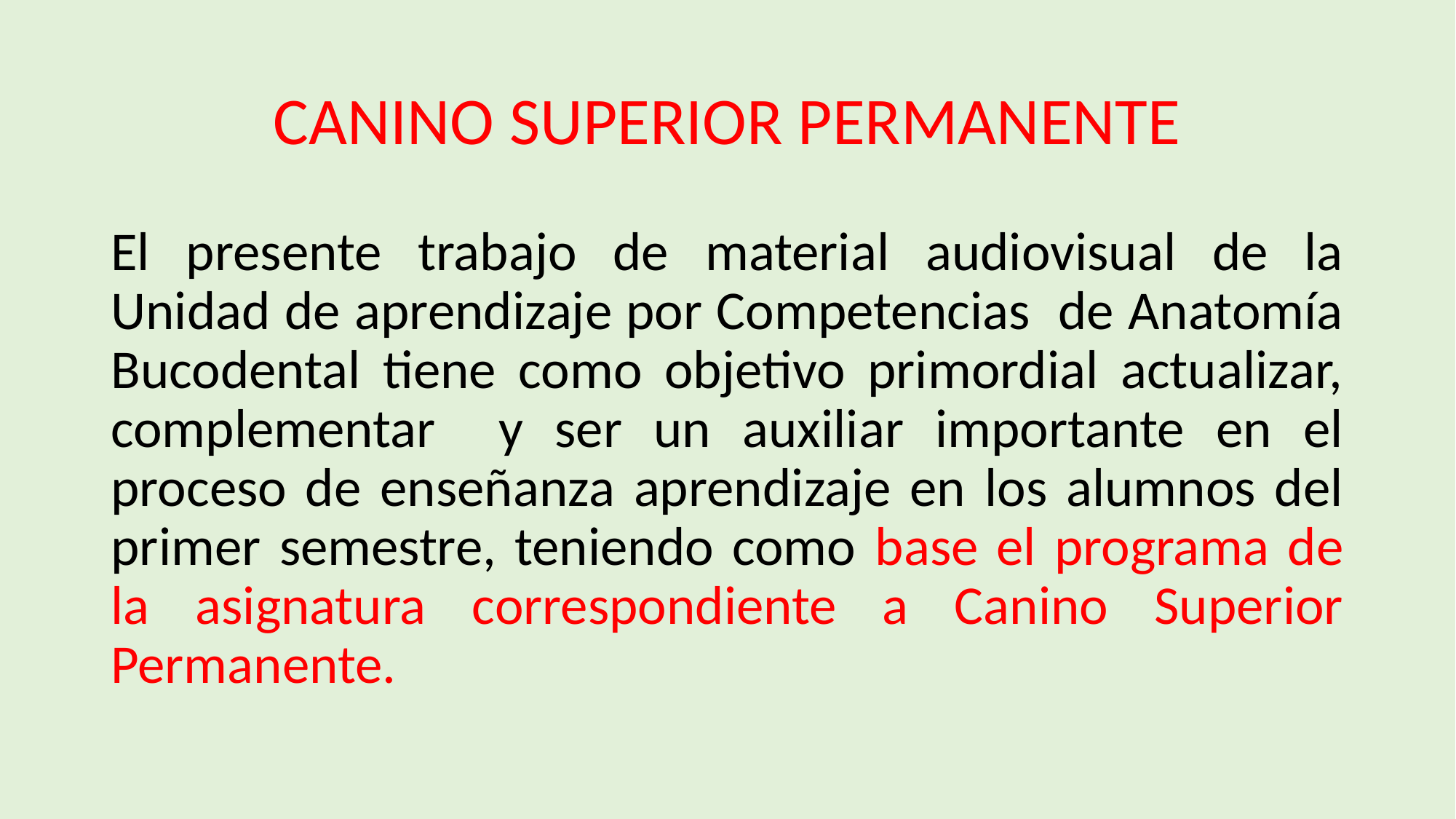

# CANINO SUPERIOR PERMANENTE
El presente trabajo de material audiovisual de la Unidad de aprendizaje por Competencias  de Anatomía Bucodental tiene como objetivo primordial actualizar, complementar  y ser un auxiliar importante en el proceso de enseñanza aprendizaje en los alumnos del primer semestre, teniendo como base el programa de la asignatura correspondiente a Canino Superior Permanente.